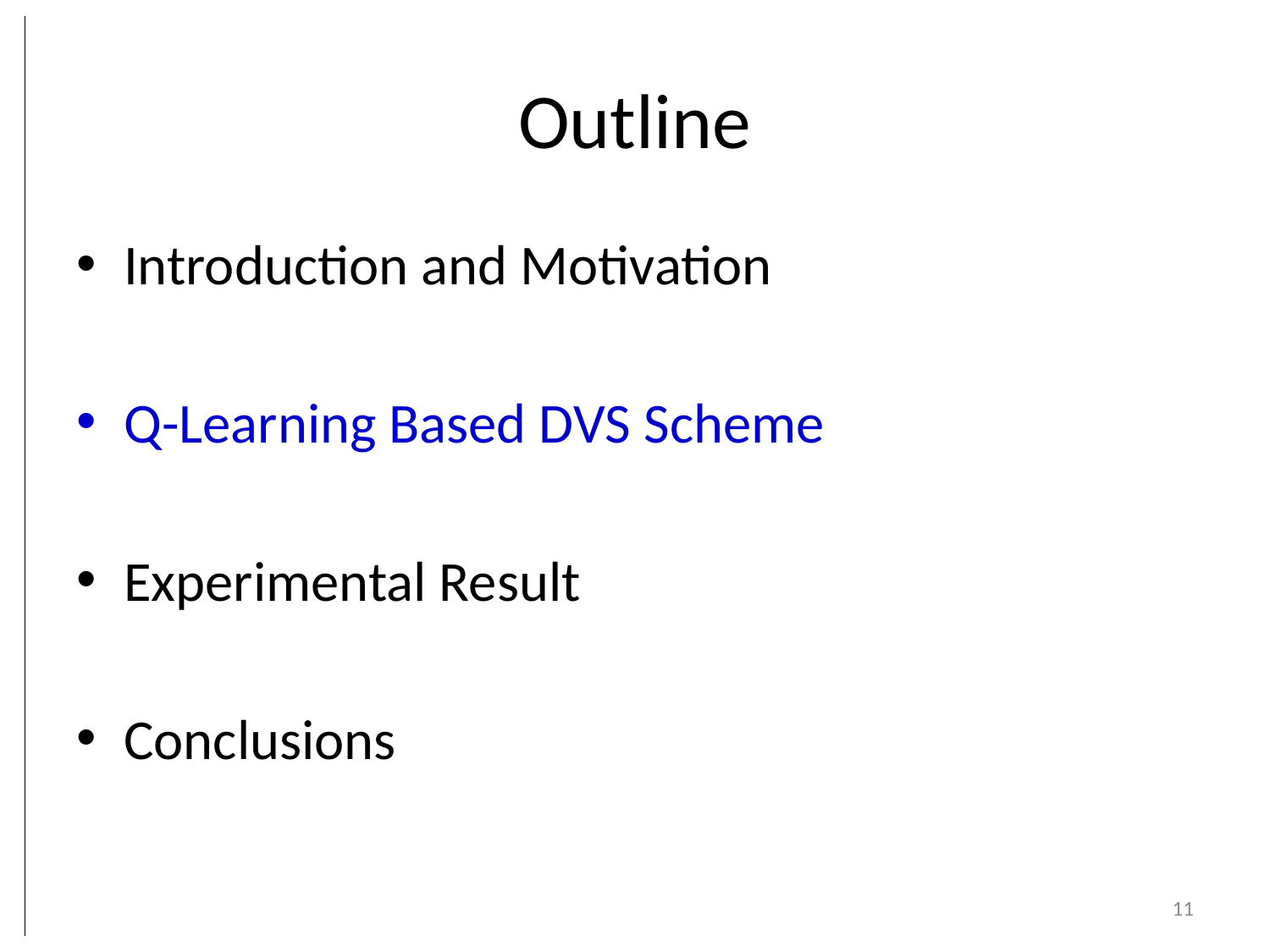

# Outline
Introduction and Motivation

Q-Learning Based DVS Scheme

Experimental Result

Conclusions

11